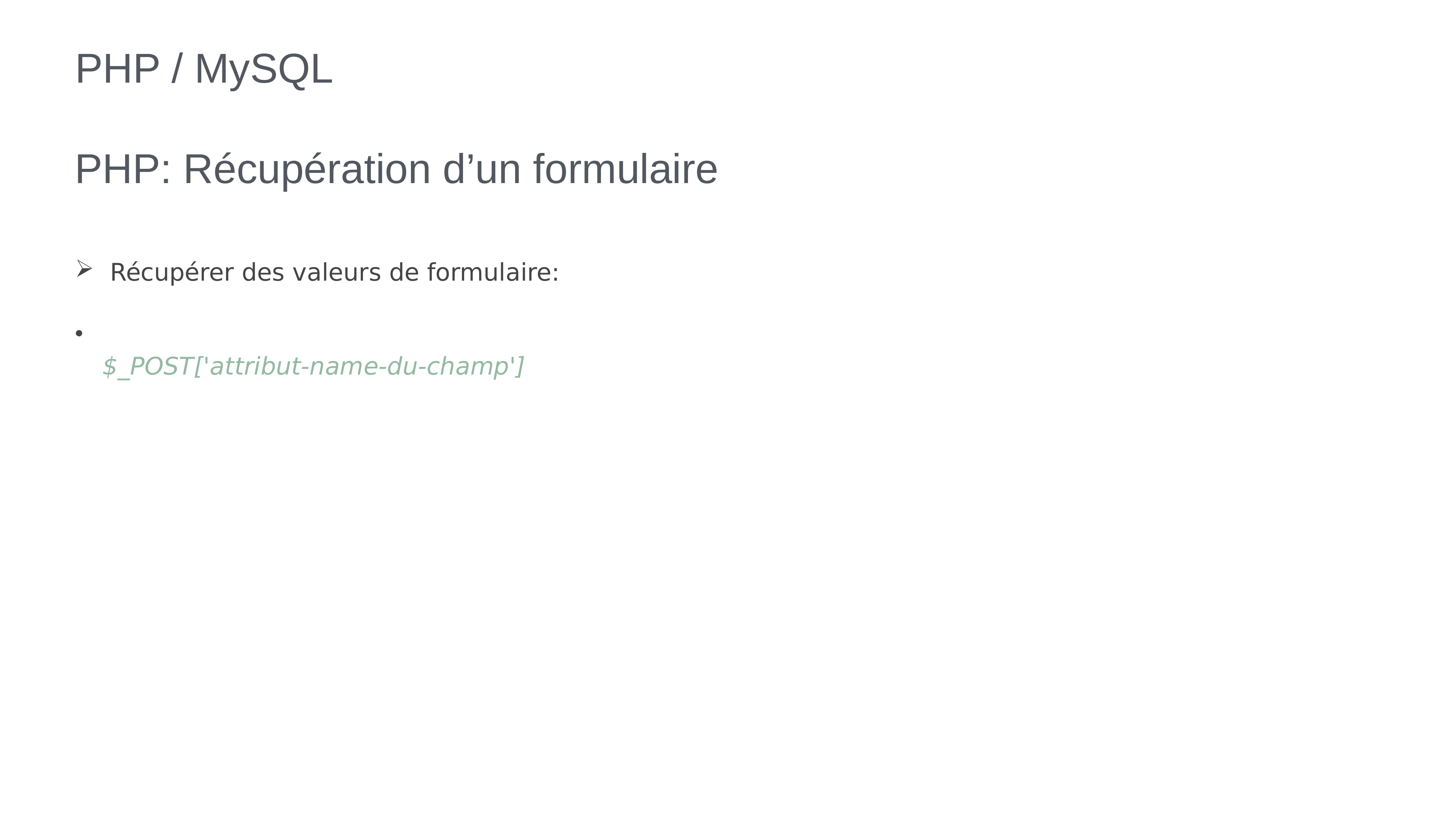

# PHP / MySQL
PHP: Récupération d’un formulaire
 Récupérer des valeurs de formulaire:
$_POST['attribut-name-du-champ']